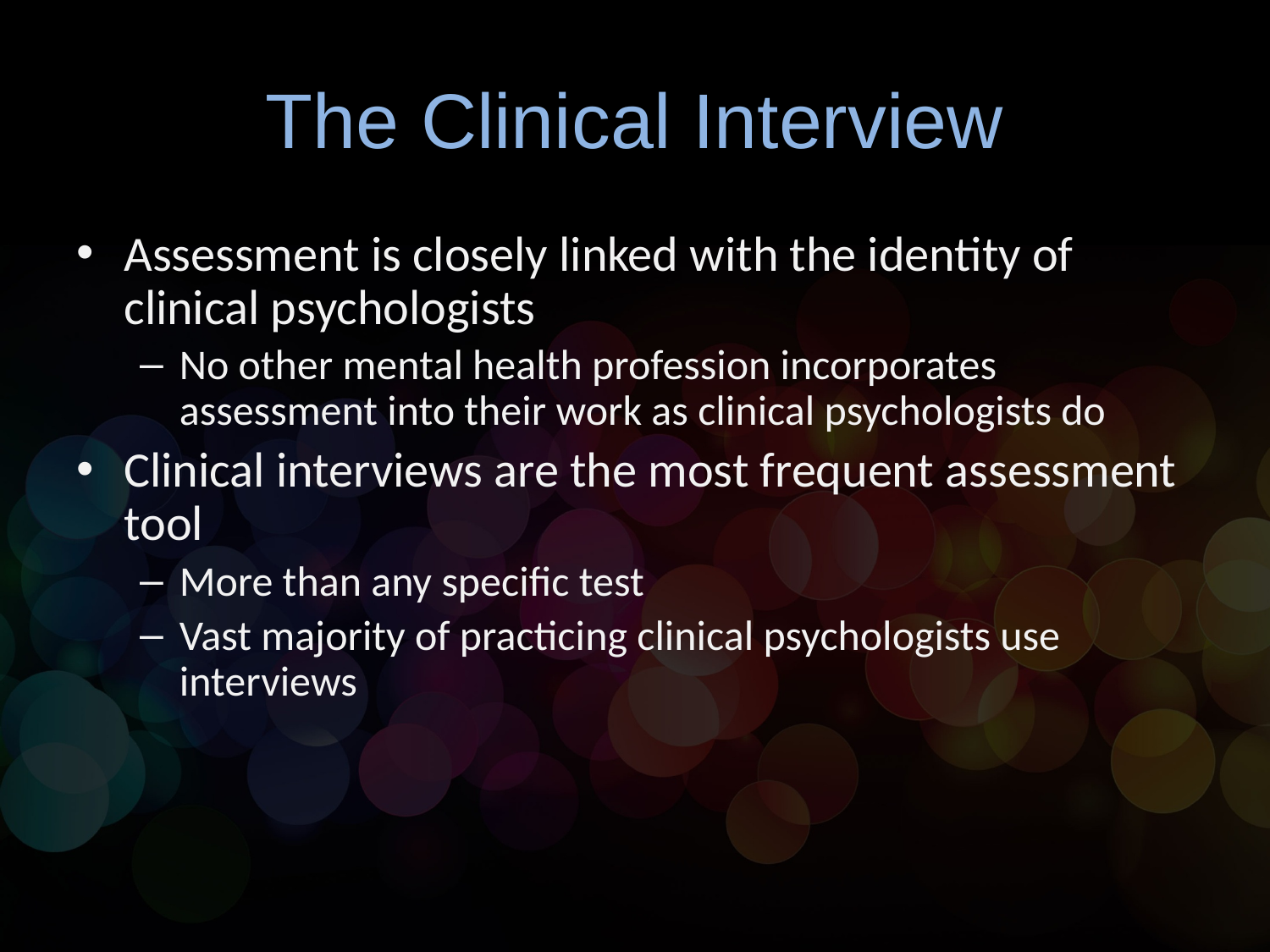

# The Clinical Interview
Assessment is closely linked with the identity of clinical psychologists
No other mental health profession incorporates assessment into their work as clinical psychologists do
Clinical interviews are the most frequent assessment tool
More than any specific test
Vast majority of practicing clinical psychologists use interviews